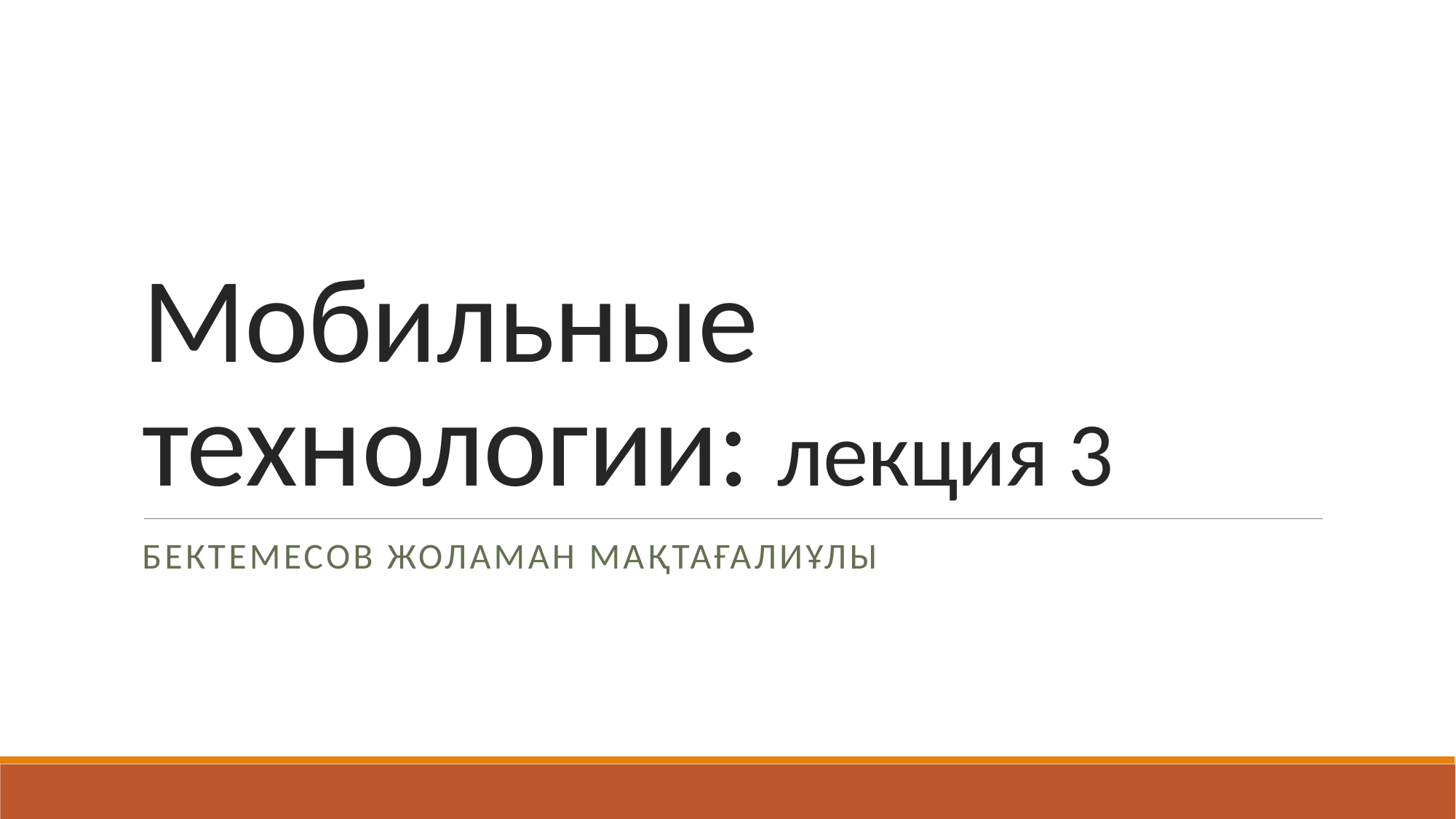

# Мобильные  технологии: лекция 3
Бектемесов Жоламан Мақтағалиұлы